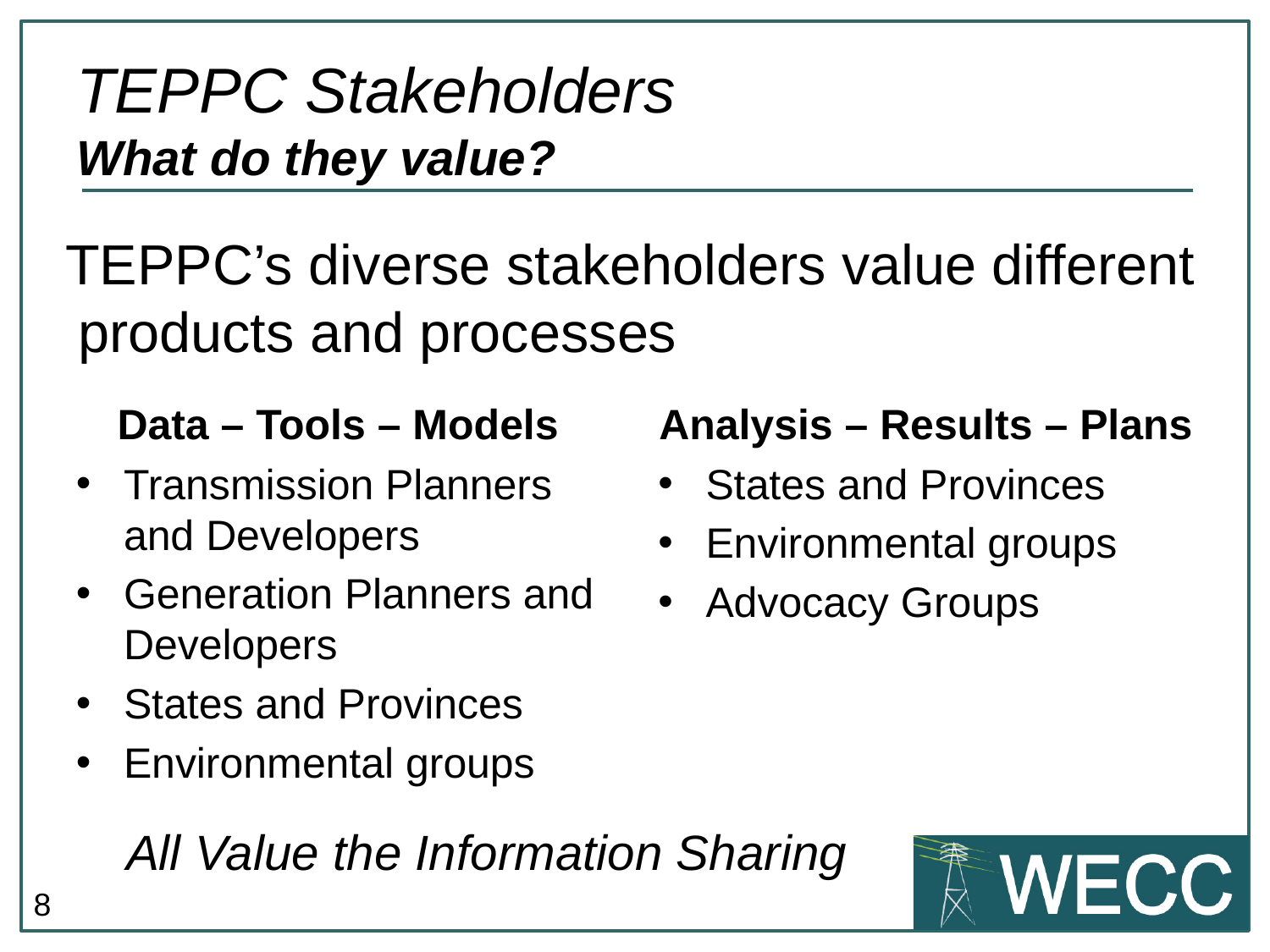

# TEPPC Stakeholders What do they value?
TEPPC’s diverse stakeholders value different products and processes
Data – Tools – Models
Transmission Planners and Developers
Generation Planners and Developers
States and Provinces
Environmental groups

Analysis – Results – Plans
States and Provinces
Environmental groups
Advocacy Groups

All Value the Information Sharing